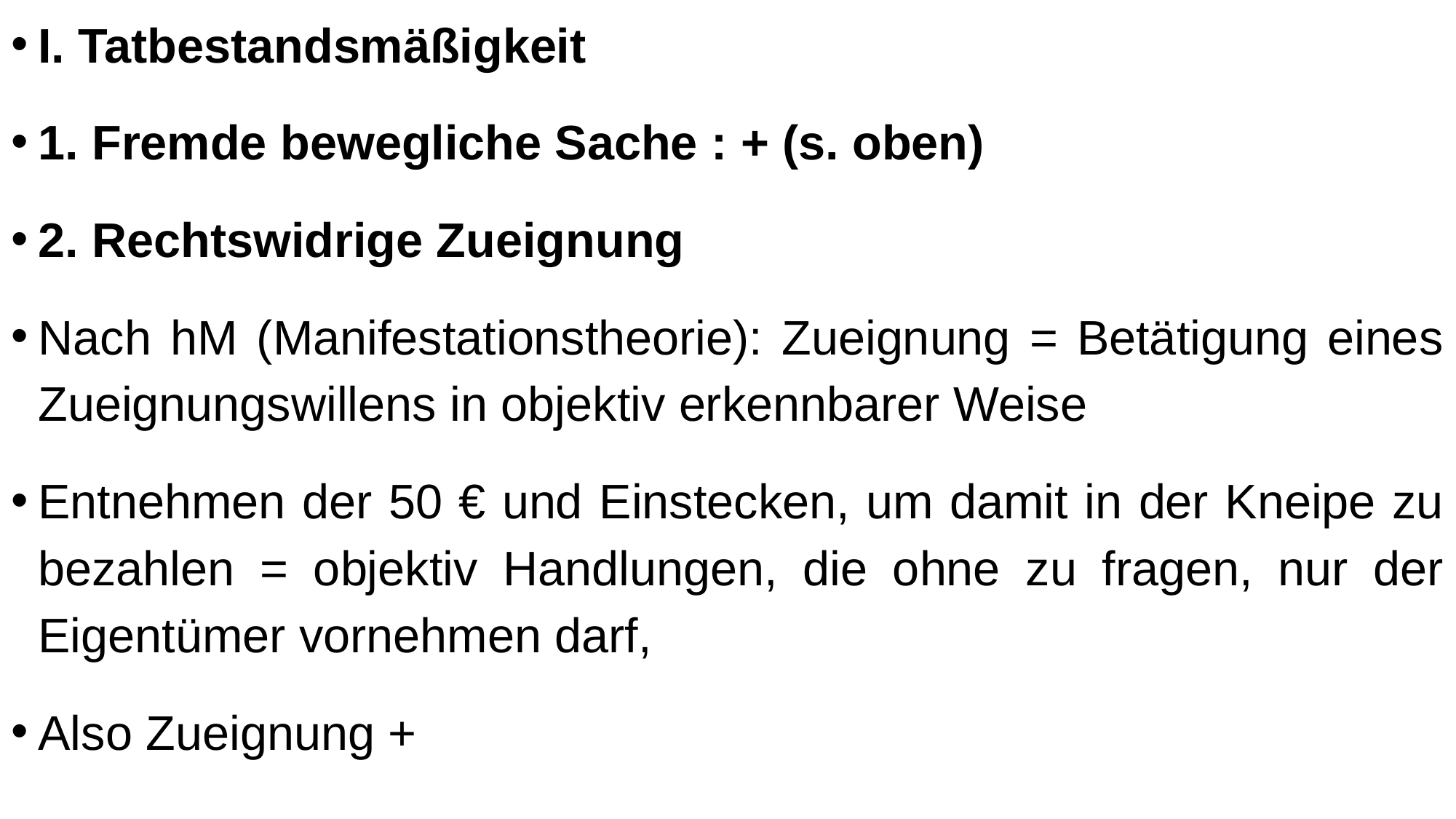

I. Tatbestandsmäßigkeit
1. Fremde bewegliche Sache : + (s. oben)
2. Rechtswidrige Zueignung
Nach hM (Manifestationstheorie): Zueignung = Betätigung eines Zueignungswillens in objektiv erkennbarer Weise
Entnehmen der 50 € und Einstecken, um damit in der Kneipe zu bezahlen = objektiv Handlungen, die ohne zu fragen, nur der Eigentümer vornehmen darf,
Also Zueignung +